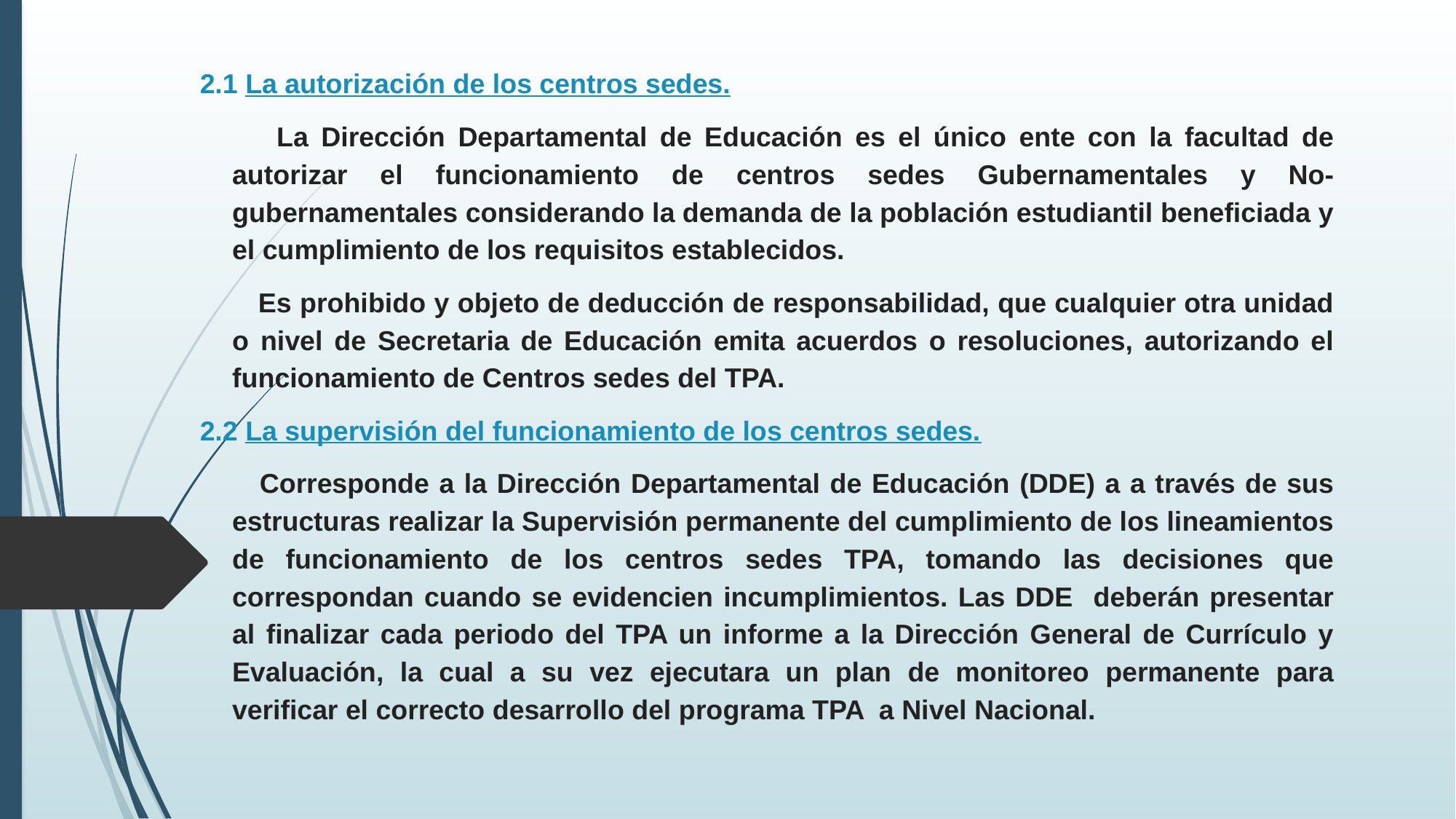

2.1 La autorización de los centros sedes.
      La Dirección Departamental de Educación es el único ente con la facultad de autorizar el funcionamiento de centros sedes Gubernamentales y No-gubernamentales considerando la demanda de la población estudiantil beneficiada y el cumplimiento de los requisitos establecidos.
       Es prohibido y objeto de deducción de responsabilidad, que cualquier otra unidad o nivel de Secretaria de Educación emita acuerdos o resoluciones, autorizando el funcionamiento de Centros sedes del TPA.
2.2 La supervisión del funcionamiento de los centros sedes.
      Corresponde a la Dirección Departamental de Educación (DDE) a a través de sus estructuras realizar la Supervisión permanente del cumplimiento de los lineamientos de funcionamiento de los centros sedes TPA, tomando las decisiones que correspondan cuando se evidencien incumplimientos. Las DDE  deberán presentar al finalizar cada periodo del TPA un informe a la Dirección General de Currículo y Evaluación, la cual a su vez ejecutara un plan de monitoreo permanente para verificar el correcto desarrollo del programa TPA  a Nivel Nacional.